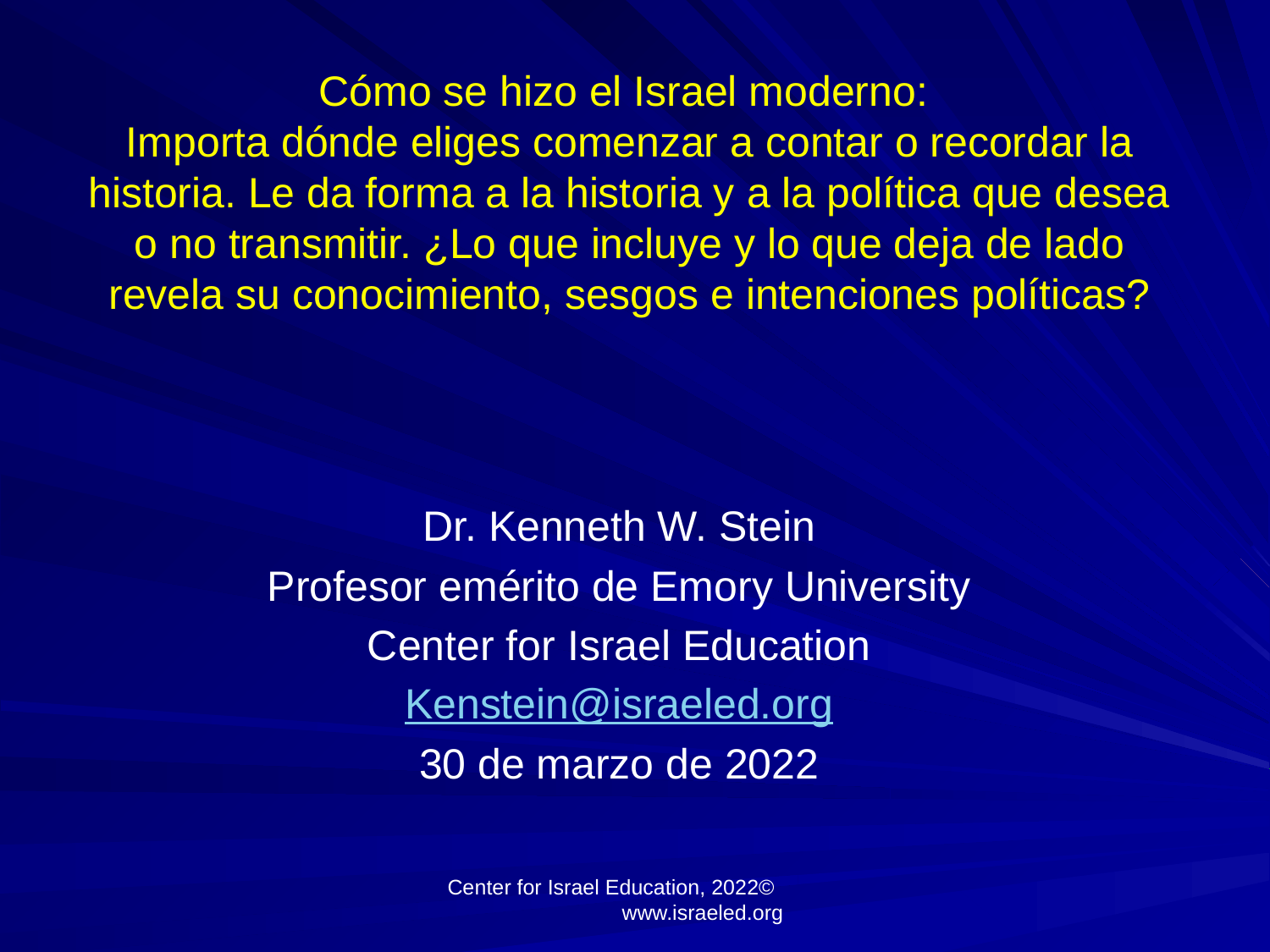

# Cómo se hizo el Israel moderno: Importa dónde eliges comenzar a contar o recordar la historia. Le da forma a la historia y a la política que desea o no transmitir. ¿Lo que incluye y lo que deja de lado revela su conocimiento, sesgos e intenciones políticas?

Dr. Kenneth W. Stein
Profesor emérito de Emory University
Center for Israel Education
Kenstein@israeled.org
30 de marzo de 2022
Center for Israel Education, 2022©                                www.israeled.org